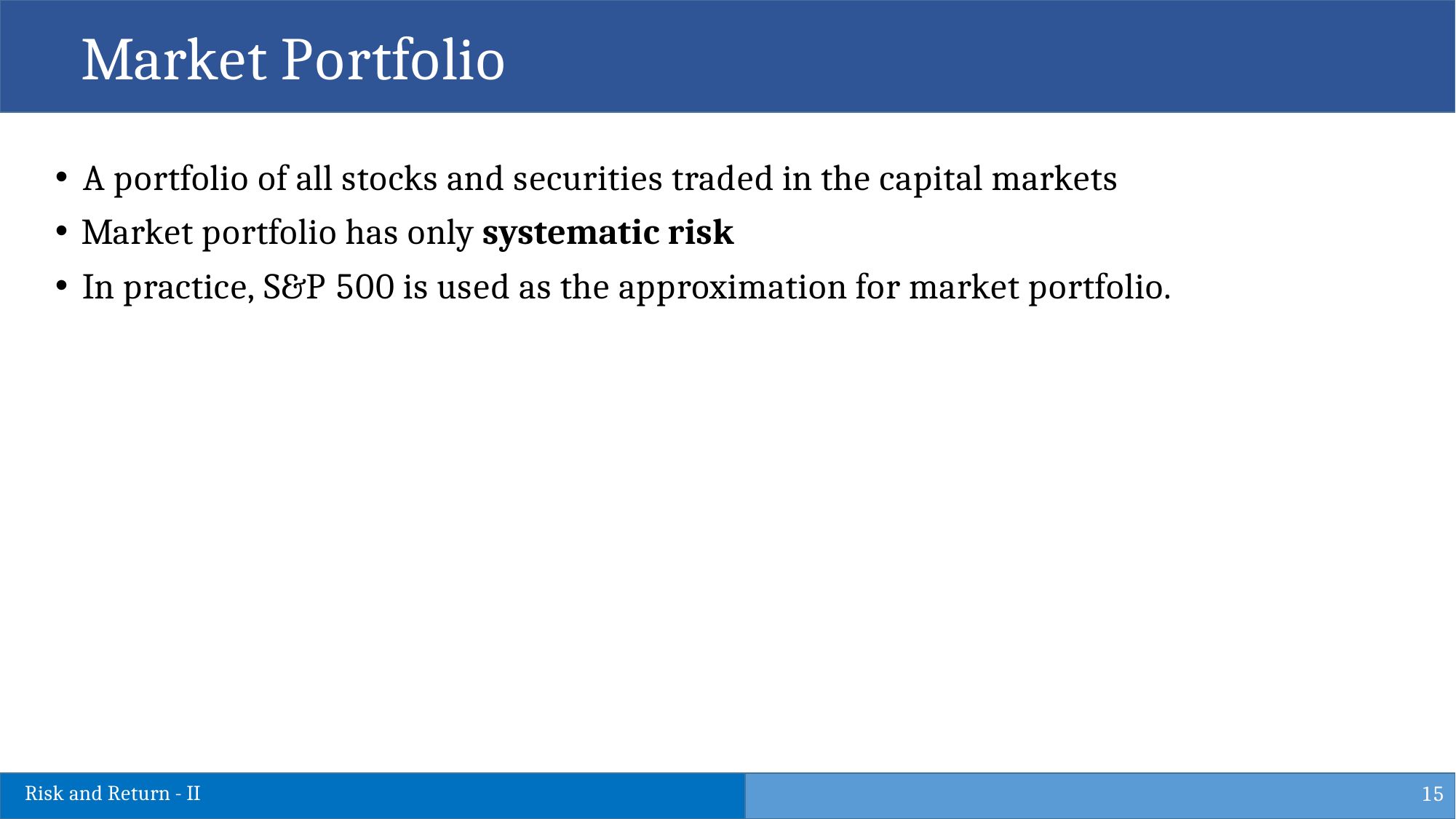

Market Portfolio
A portfolio of all stocks and securities traded in the capital markets
Market portfolio has only systematic risk
In practice, S&P 500 is used as the approximation for market portfolio.

15

Risk and Return - II